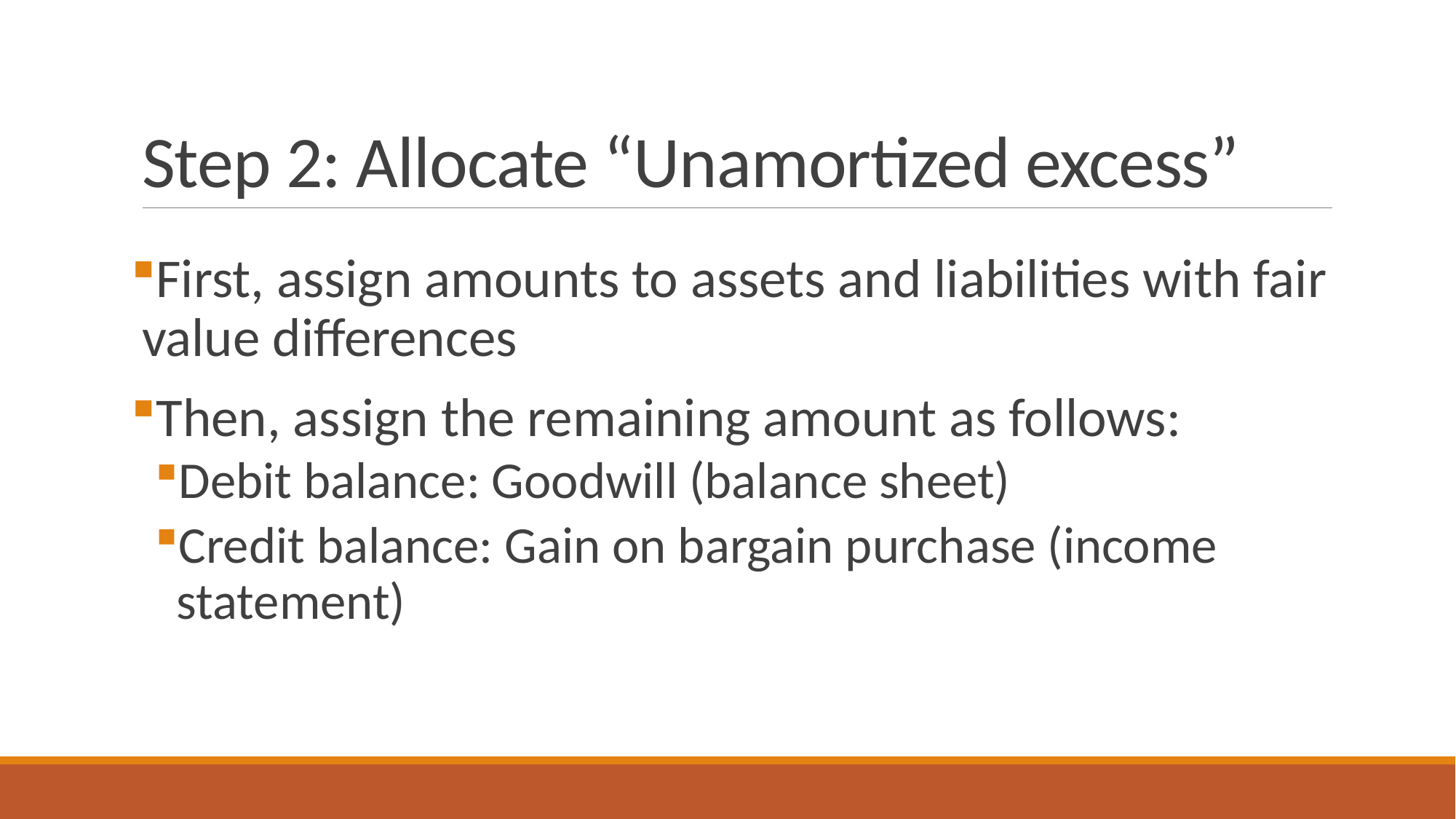

# Step 2: Allocate “Unamortized excess”
First, assign amounts to assets and liabilities with fair value differences
Then, assign the remaining amount as follows:
Debit balance: Goodwill (balance sheet)
Credit balance: Gain on bargain purchase (income statement)